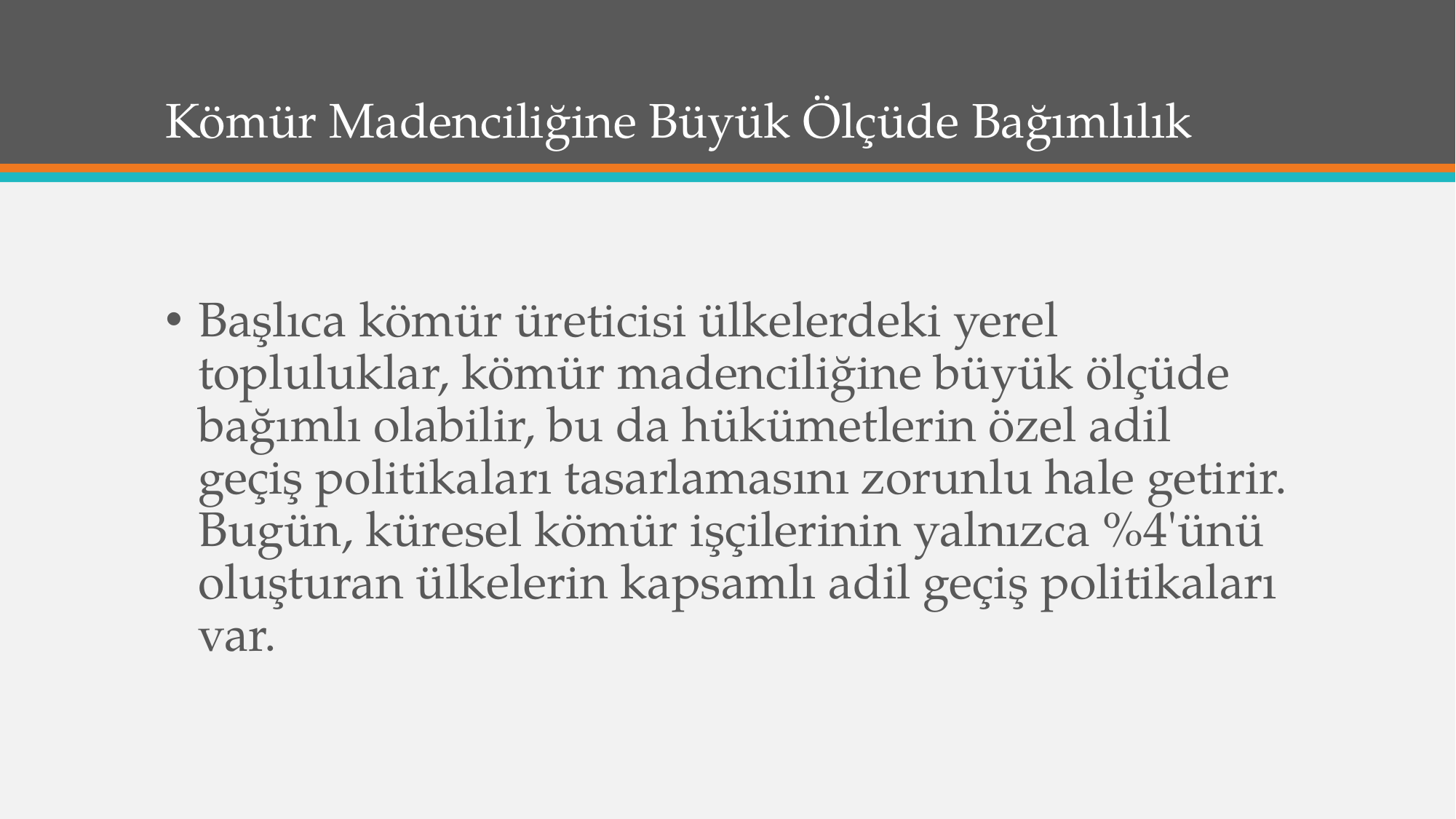

# Kömür Madenciliğine Büyük Ölçüde Bağımlılık

Başlıca kömür üreticisi ülkelerdeki yerel topluluklar, kömür madenciliğine büyük ölçüde bağımlı olabilir, bu da hükümetlerin özel adil geçiş politikaları tasarlamasını zorunlu hale getirir. Bugün, küresel kömür işçilerinin yalnızca %4'ünü oluşturan ülkelerin kapsamlı adil geçiş politikaları var.